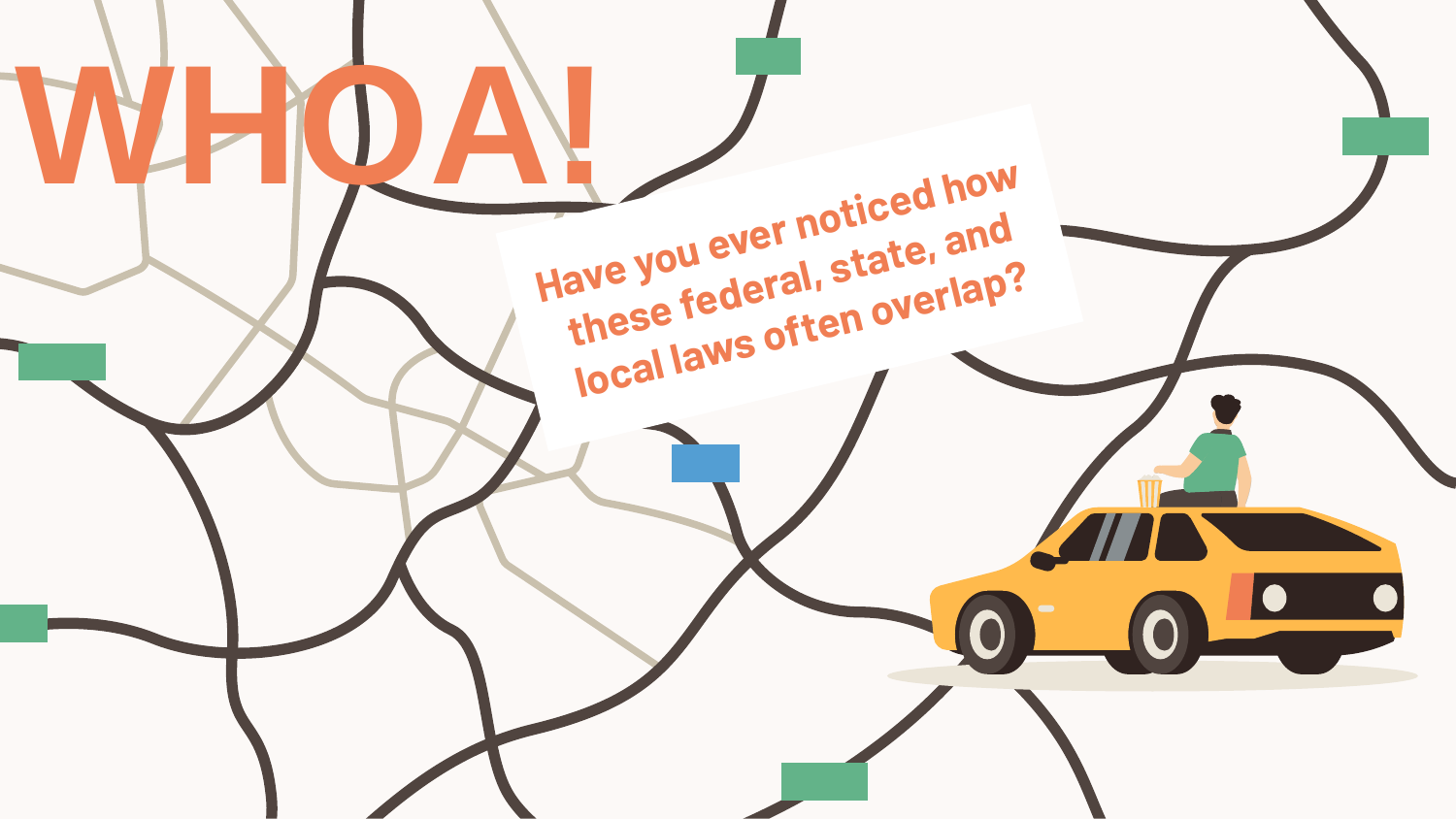

WHOA!
Have you ever noticed how these federal, state, and local laws often overlap?